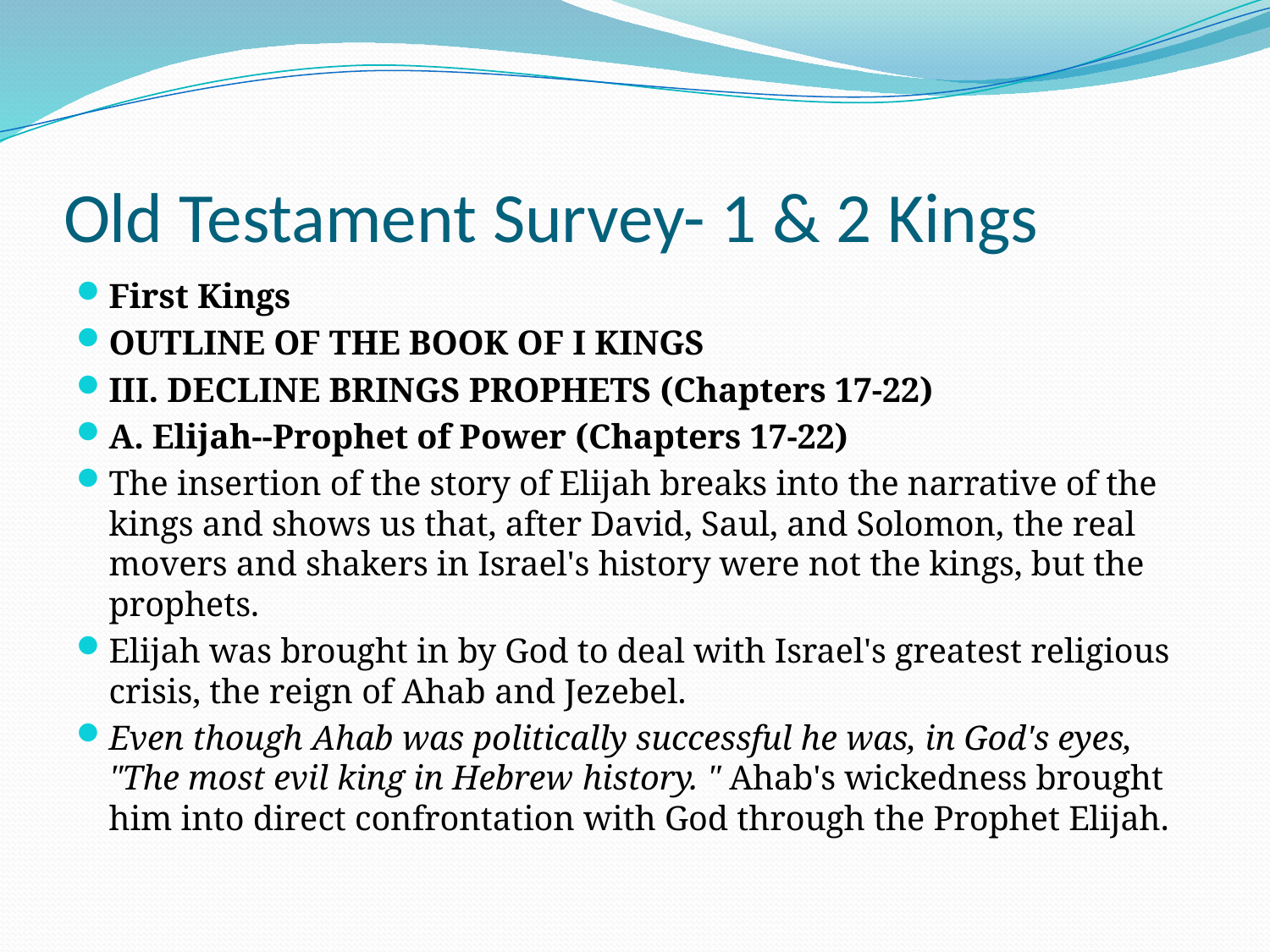

# Old Testament Survey- 1 & 2 Kings
First Kings
OUTLINE OF THE BOOK OF I KINGS
III. DECLINE BRINGS PROPHETS (Chapters 17-22)
A. Elijah--Prophet of Power (Chapters 17-22)
The insertion of the story of Elijah breaks into the narrative of the kings and shows us that, after David, Saul, and Solomon, the real movers and shakers in Israel's history were not the kings, but the prophets.
Elijah was brought in by God to deal with Israel's greatest religious crisis, the reign of Ahab and Jezebel.
Even though Ahab was politically successful he was, in God's eyes, "The most evil king in Hebrew history. " Ahab's wickedness brought him into direct confrontation with God through the Prophet Elijah.